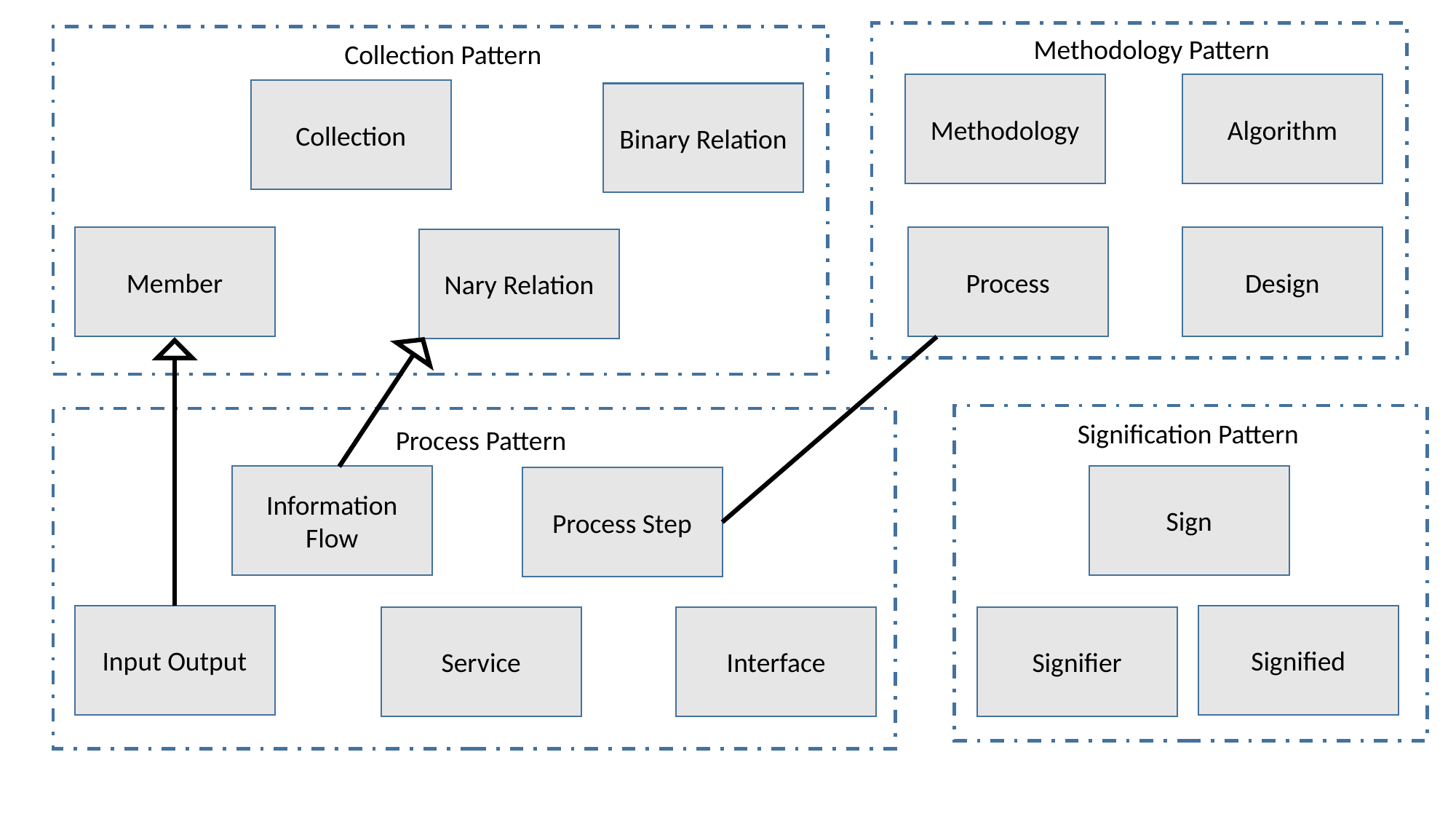

Methodology Pattern
Collection Pattern
Methodology
Algorithm
Collection
Binary Relation
Member
Process
Design
Nary Relation

Signification Pattern
Process Pattern
Information Flow
Sign
Process Step
Input Output
Signified
Service
Interface
Signifier